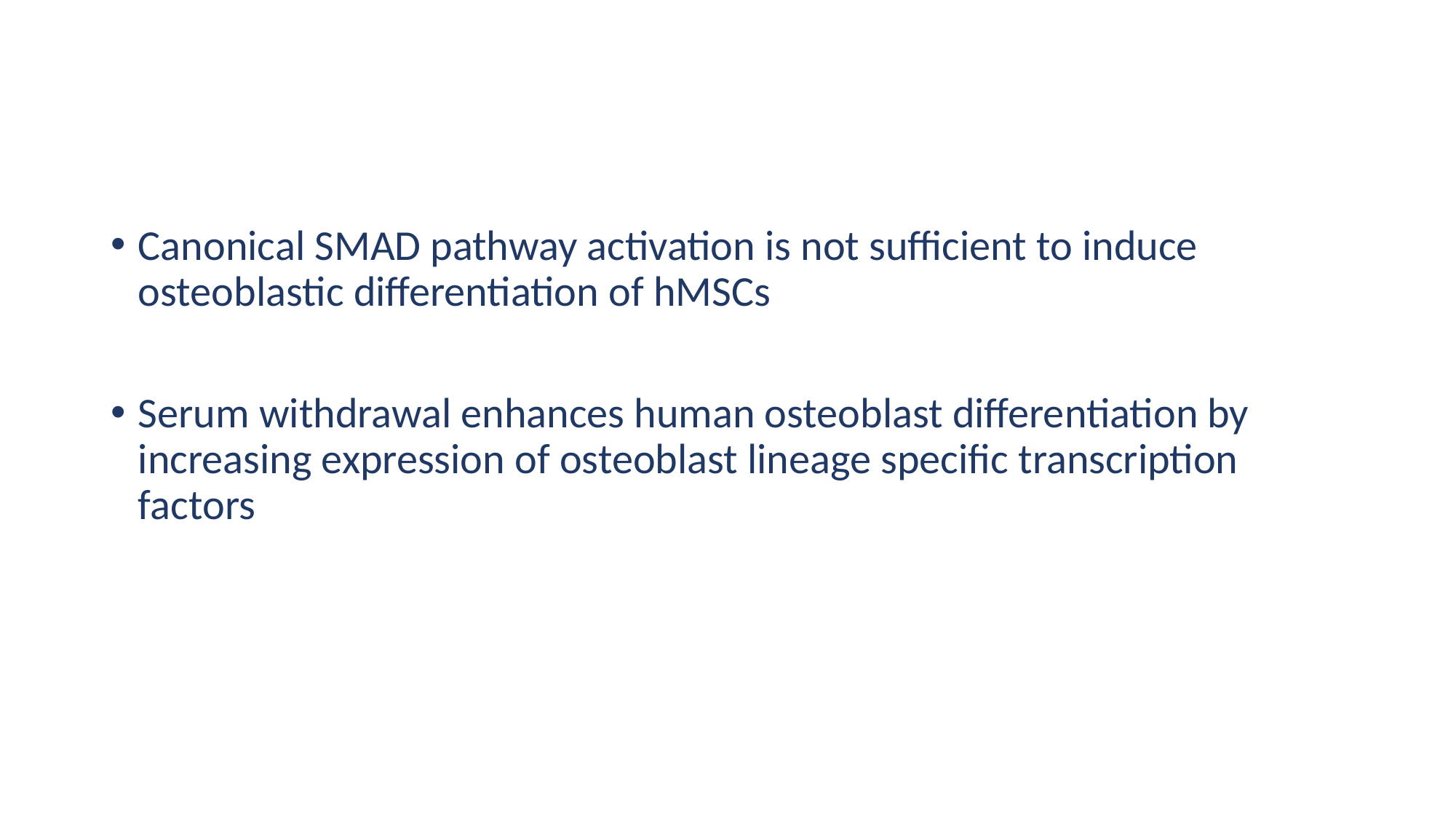

Canonical SMAD pathway activation is not sufficient to induce osteoblastic differentiation of hMSCs

Serum withdrawal enhances human osteoblast differentiation by increasing expression of osteoblast lineage specific transcription factors